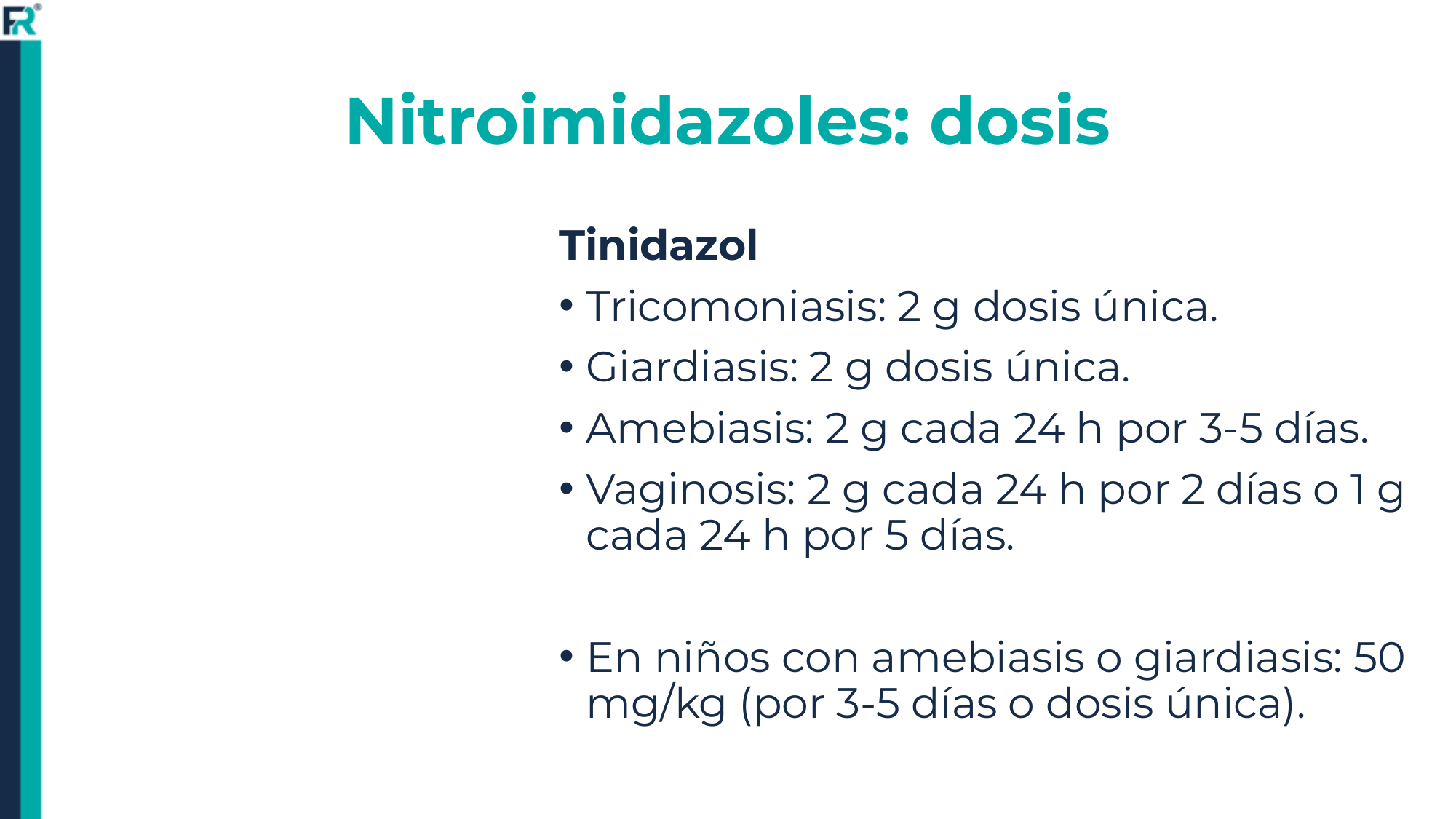

# Nitroimidazoles: dosis
Tinidazol
Tricomoniasis: 2 g dosis única.
Giardiasis: 2 g dosis única.
Amebiasis: 2 g cada 24 h por 3-5 días.
Vaginosis: 2 g cada 24 h por 2 días o 1 g cada 24 h por 5 días.

En niños con amebiasis o giardiasis: 50 mg/kg (por 3-5 días o dosis única).